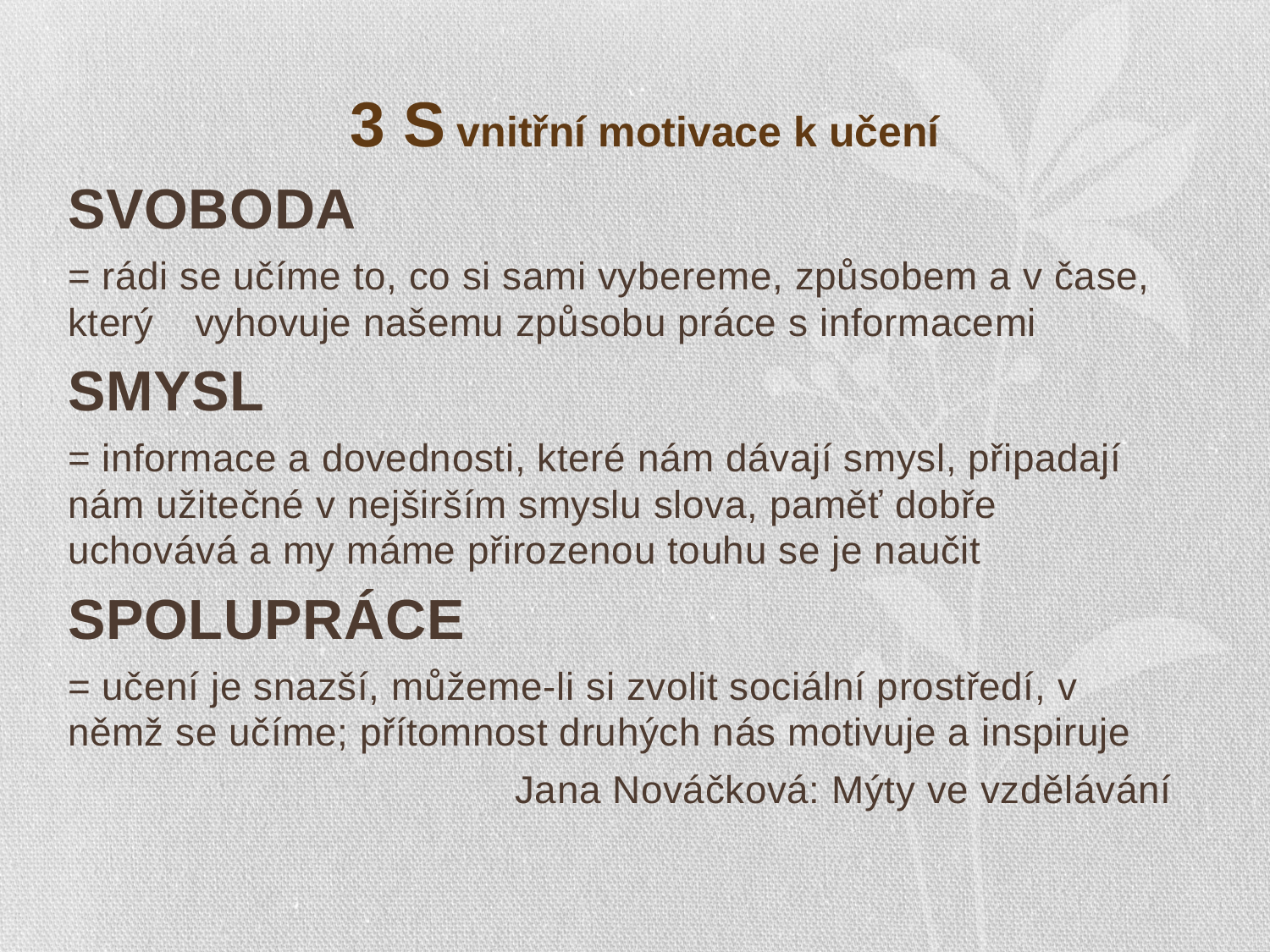

# 3 S vnitřní motivace k učení
SVOBODA
= rádi se učíme to, co si sami vybereme, způsobem a v čase, který 	vyhovuje našemu způsobu práce s informacemi
SMYSL
= informace a dovednosti, které nám dávají smysl, připadají nám užitečné v nejširším smyslu slova, paměť dobře uchovává a my máme přirozenou touhu se je naučit
SPOLUPRÁCE
= učení je snazší, můžeme-li si zvolit sociální prostředí, v němž se učíme; přítomnost druhých nás motivuje a inspiruje
Jana Nováčková: Mýty ve vzdělávání